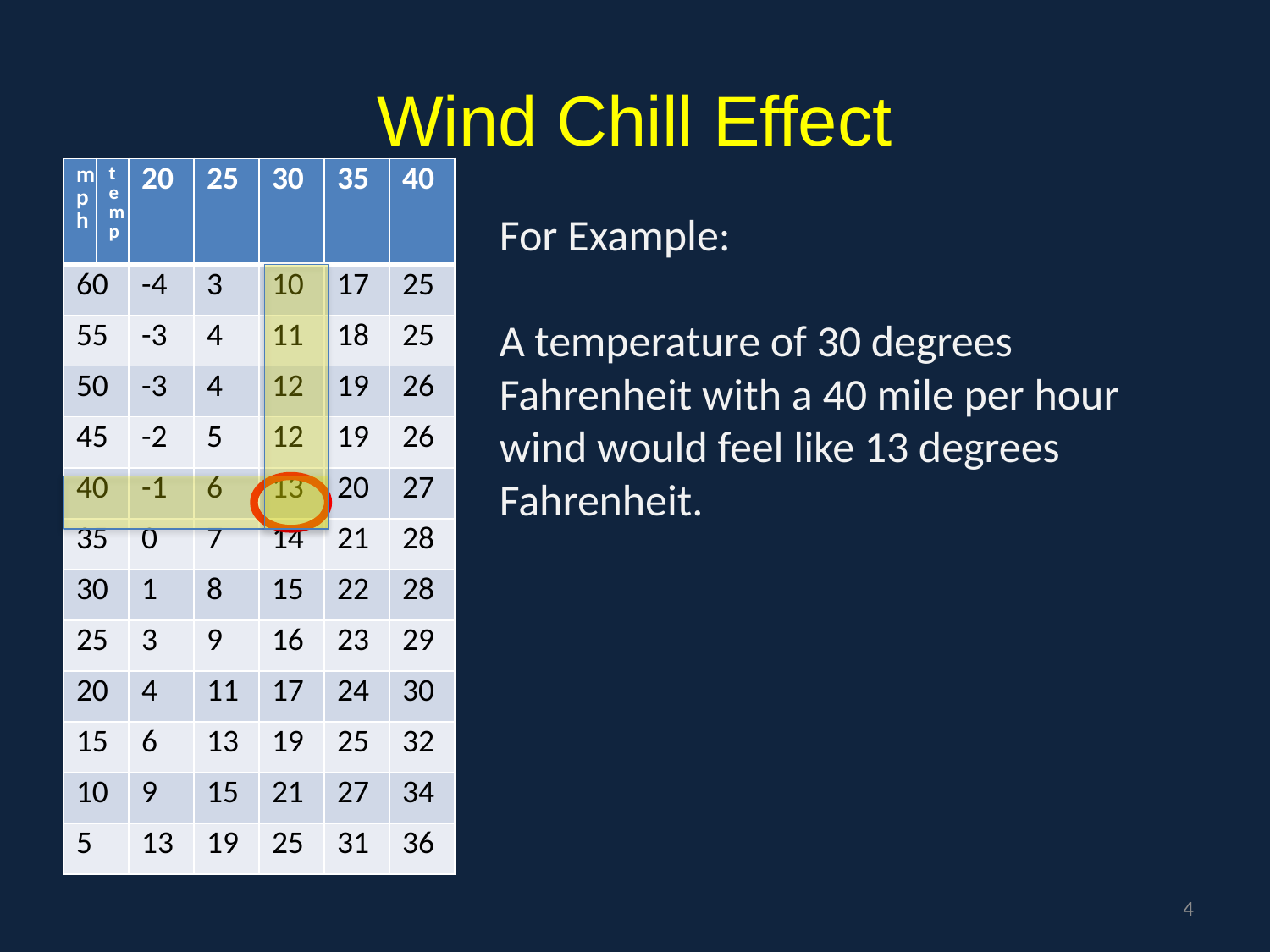

# Wind Chill Effect
| mph | temp | 20 | 25 | 30 | 35 | 40 |
| --- | --- | --- | --- | --- | --- | --- |
| 60 |  | -4 | 3 | 10 | 17 | 25 |
| 55 |  | -3 | 4 | 11 | 18 | 25 |
| 50 |  | -3 | 4 | 12 | 19 | 26 |
| 45 |  | -2 | 5 | 12 | 19 | 26 |
| 40 |  | -1 | 6 | 13 | 20 | 27 |
| 35 |  | 0 | 7 | 14 | 21 | 28 |
| 30 |  | 1 | 8 | 15 | 22 | 28 |
| 25 |  | 3 | 9 | 16 | 23 | 29 |
| 20 |  | 4 | 11 | 17 | 24 | 30 |
| 15 |  | 6 | 13 | 19 | 25 | 32 |
| 10 |  | 9 | 15 | 21 | 27 | 34 |
| 5 |  | 13 | 19 | 25 | 31 | 36 |
For Example:

A temperature of 30 degrees Fahrenheit with a 40 mile per hour wind would feel like 13 degrees Fahrenheit.

4